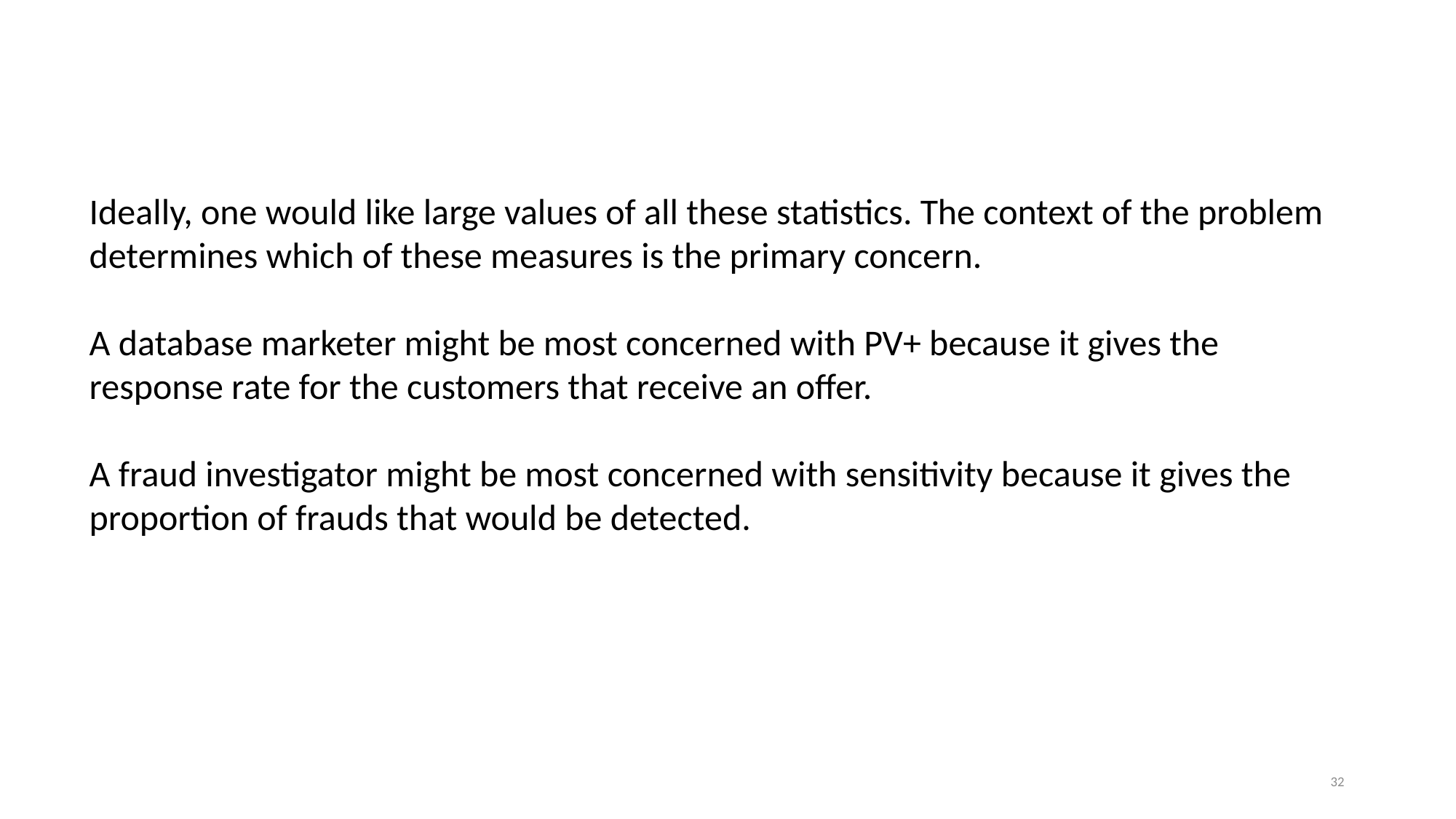

Ideally, one would like large values of all these statistics. The context of the problem determines which of these measures is the primary concern.

A database marketer might be most concerned with PV+ because it gives the response rate for the customers that receive an offer.

A fraud investigator might be most concerned with sensitivity because it gives the proportion of frauds that would be detected.
32